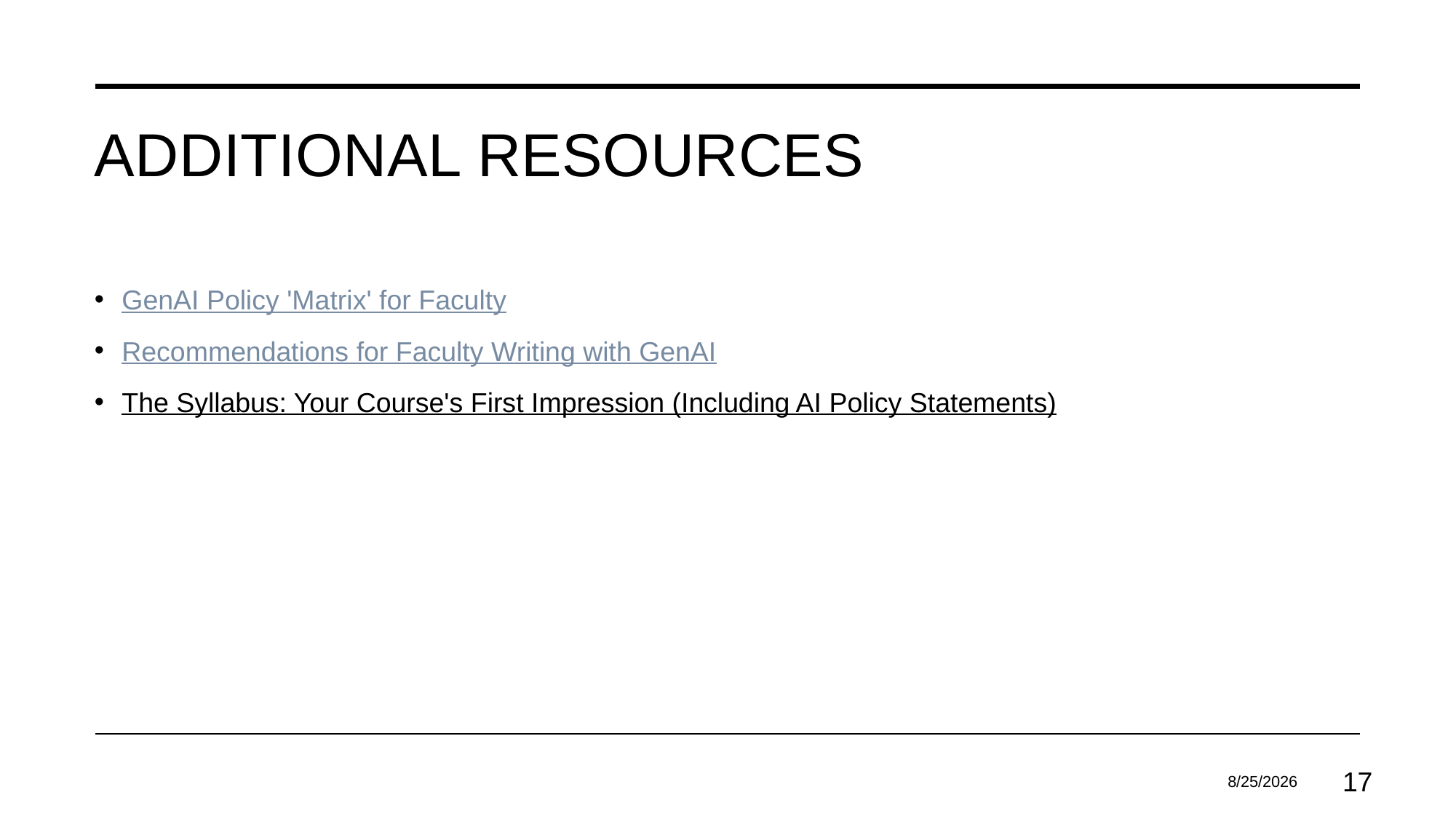

# Additional resources
GenAI Policy 'Matrix' for Faculty
Recommendations for Faculty Writing with GenAI
The Syllabus: Your Course's First Impression (Including AI Policy Statements)

8/25/2026
17